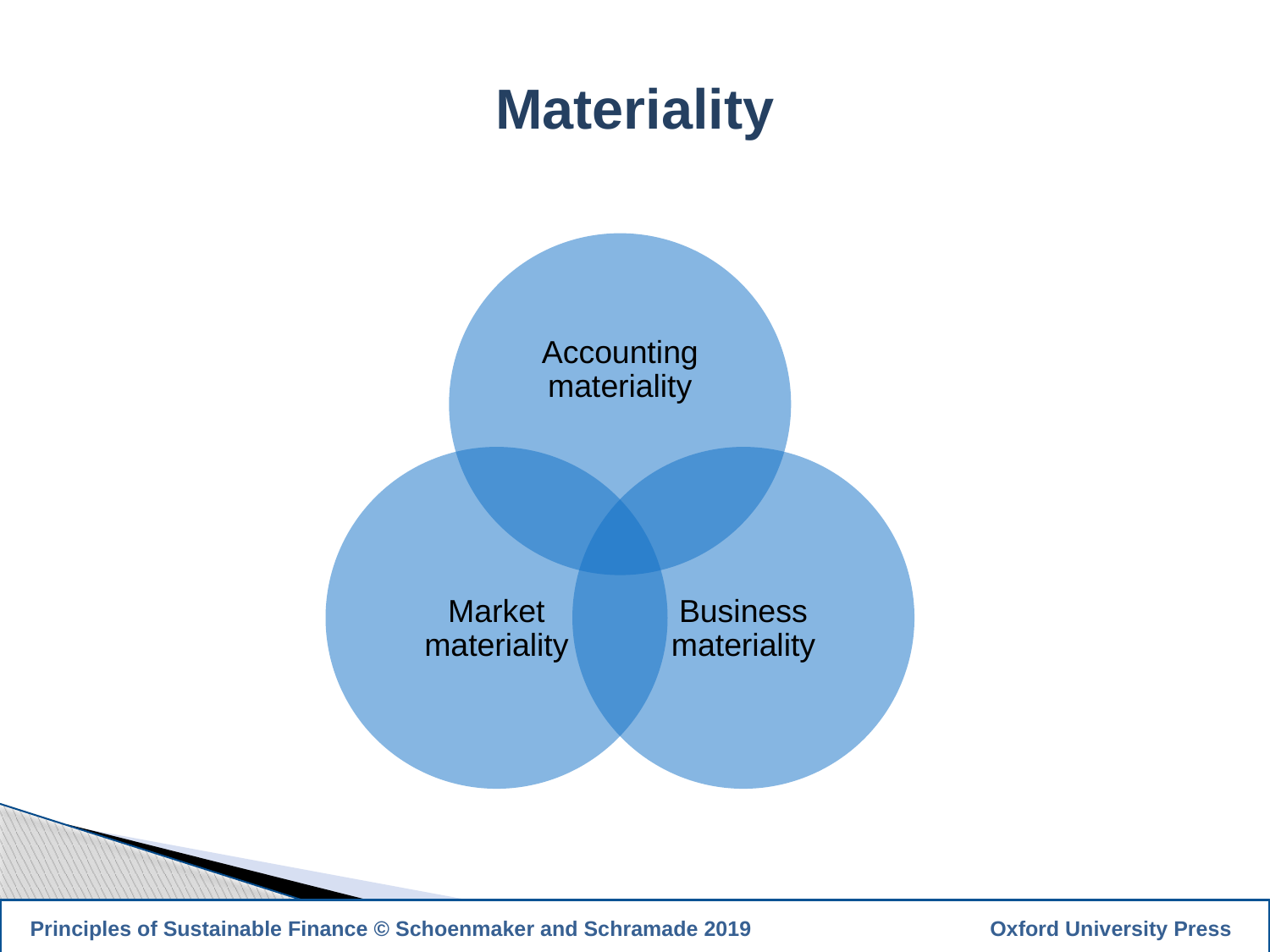

Materiality

Accounting materiality
Business materiality
Market materiality
12

   Principles of Sustainable Finance © Schoenmaker and Schramade 2019		               Oxford University Press